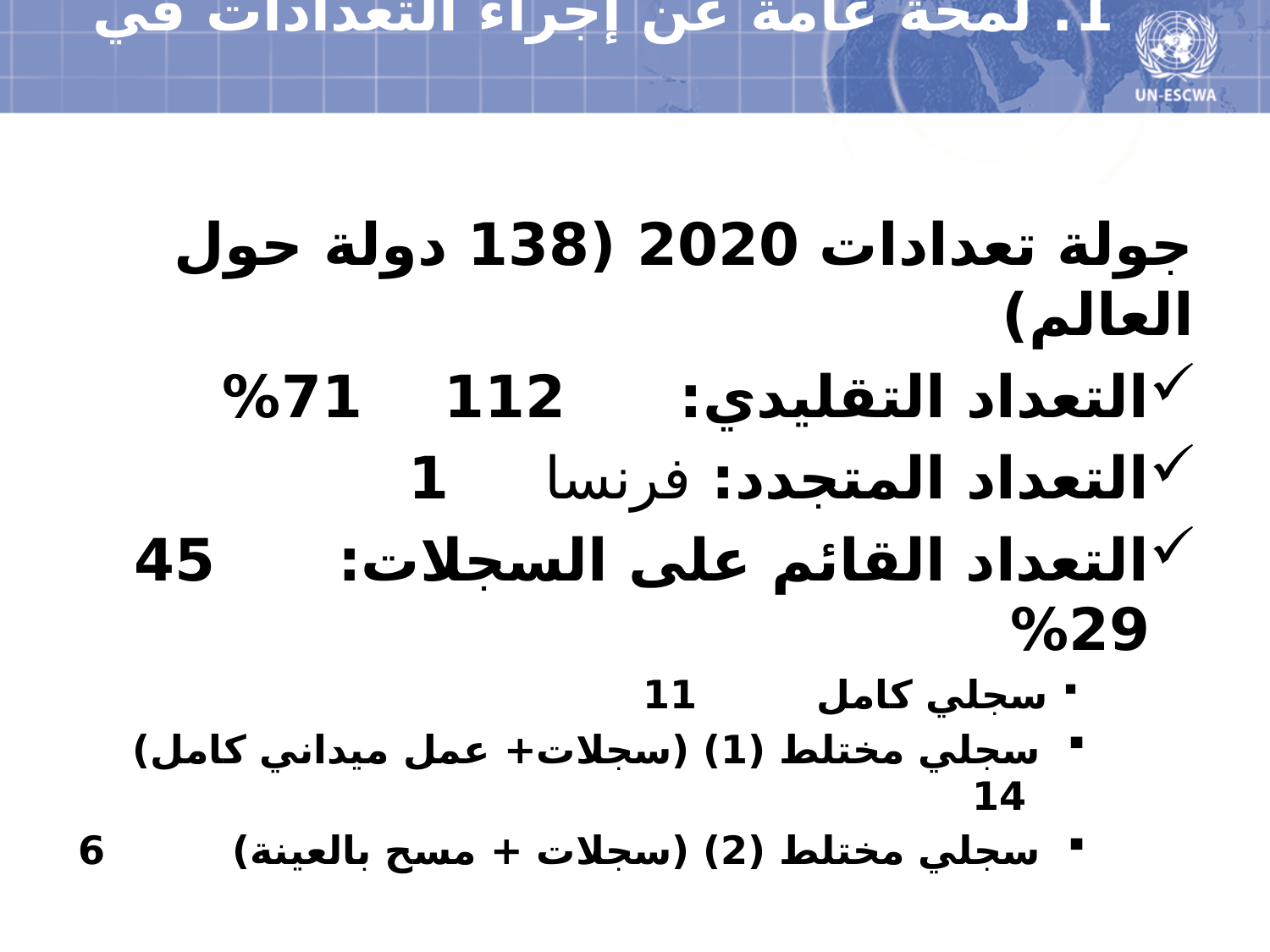

# 1. لمحة عامة عن إجراء التعدادات في العالم في جولة 2020
جولة تعدادات 2020 (138 دولة حول العالم)
التعداد التقليدي:					112    71%
التعداد المتجدد: فرنسا				1
التعداد القائم على السجلات: 			45   29%
	سجلي كامل  				11
سجلي مختلط (1) (سجلات+ عمل ميداني كامل)   	 14
سجلي مختلط (2) (سجلات + مسح بالعينة) 		6